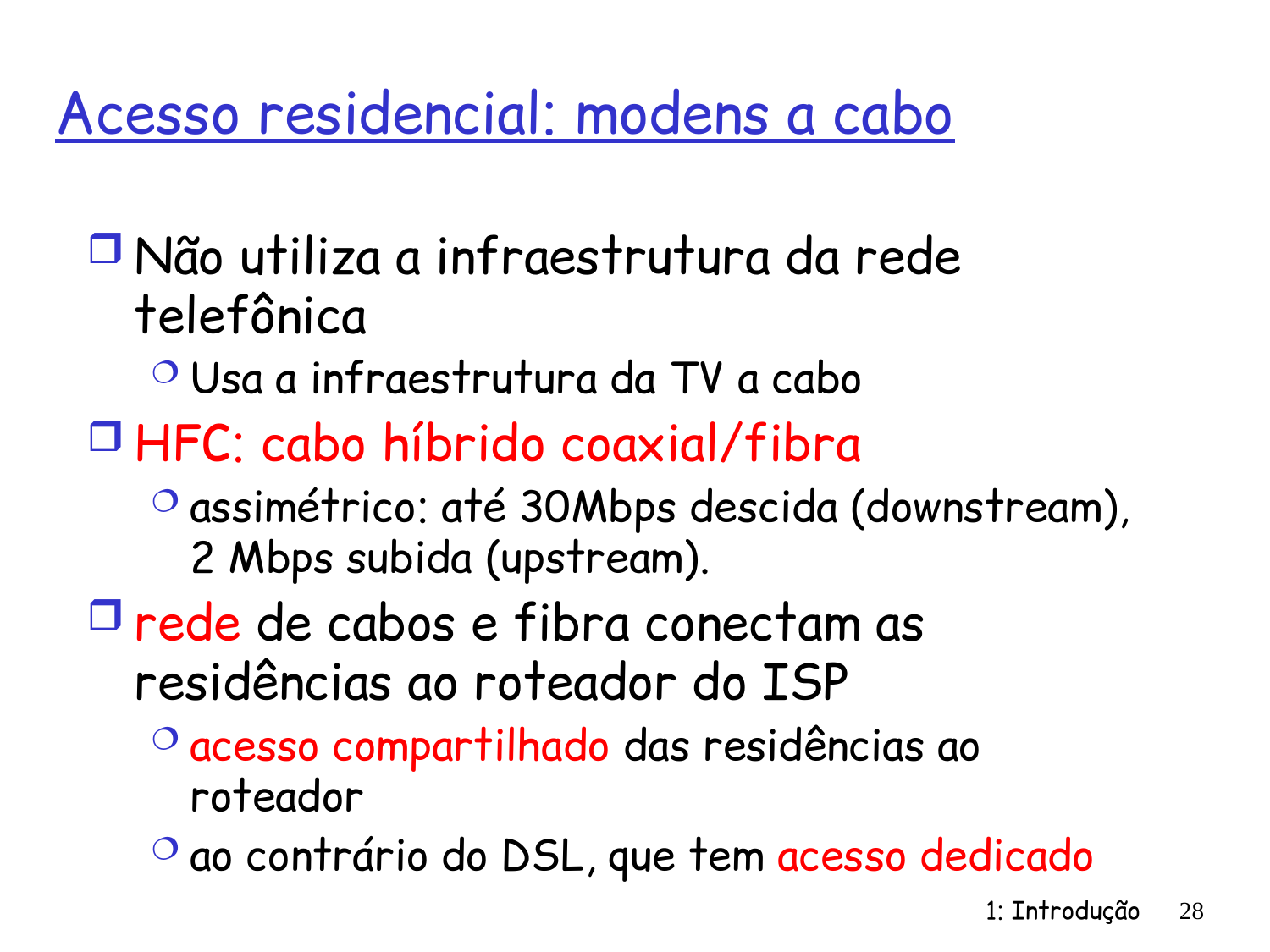

# Acesso residencial: modens a cabo
Não utiliza a infraestrutura da rede telefônica
Usa a infraestrutura da TV a cabo
HFC: cabo híbrido coaxial/fibra
assimétrico: até 30Mbps descida (downstream), 2 Mbps subida (upstream).
rede de cabos e fibra conectam as residências ao roteador do ISP
acesso compartilhado das residências ao roteador
ao contrário do DSL, que tem acesso dedicado
1: Introdução
28